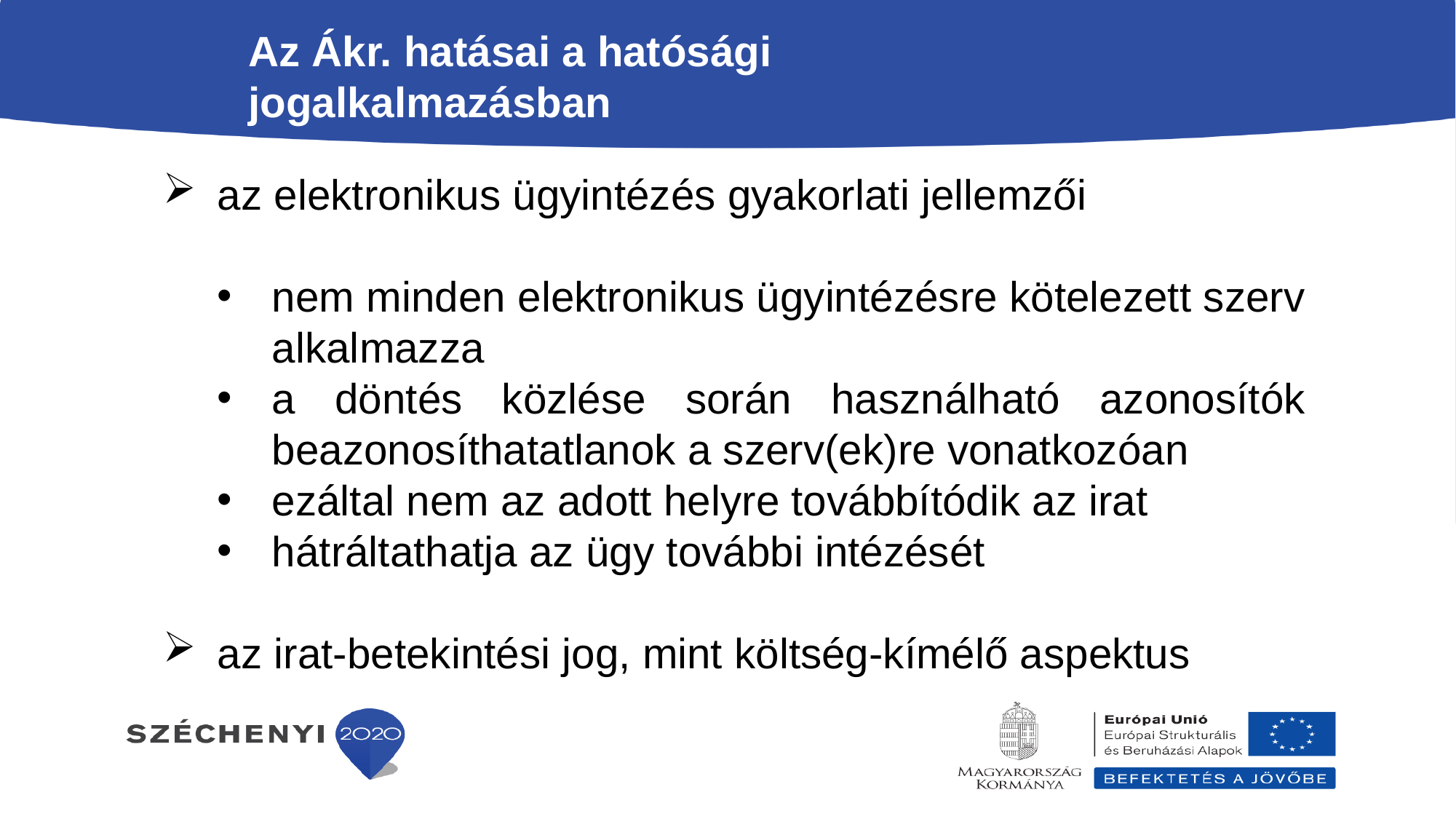

Az Ákr. hatásai a hatósági jogalkalmazásban
az elektronikus ügyintézés gyakorlati jellemzői

nem minden elektronikus ügyintézésre kötelezett szerv alkalmazza
a döntés közlése során használható azonosítók beazonosíthatatlanok a szerv(ek)re vonatkozóan
ezáltal nem az adott helyre továbbítódik az irat
hátráltathatja az ügy további intézését

az irat-betekintési jog, mint költség-kímélő aspektus